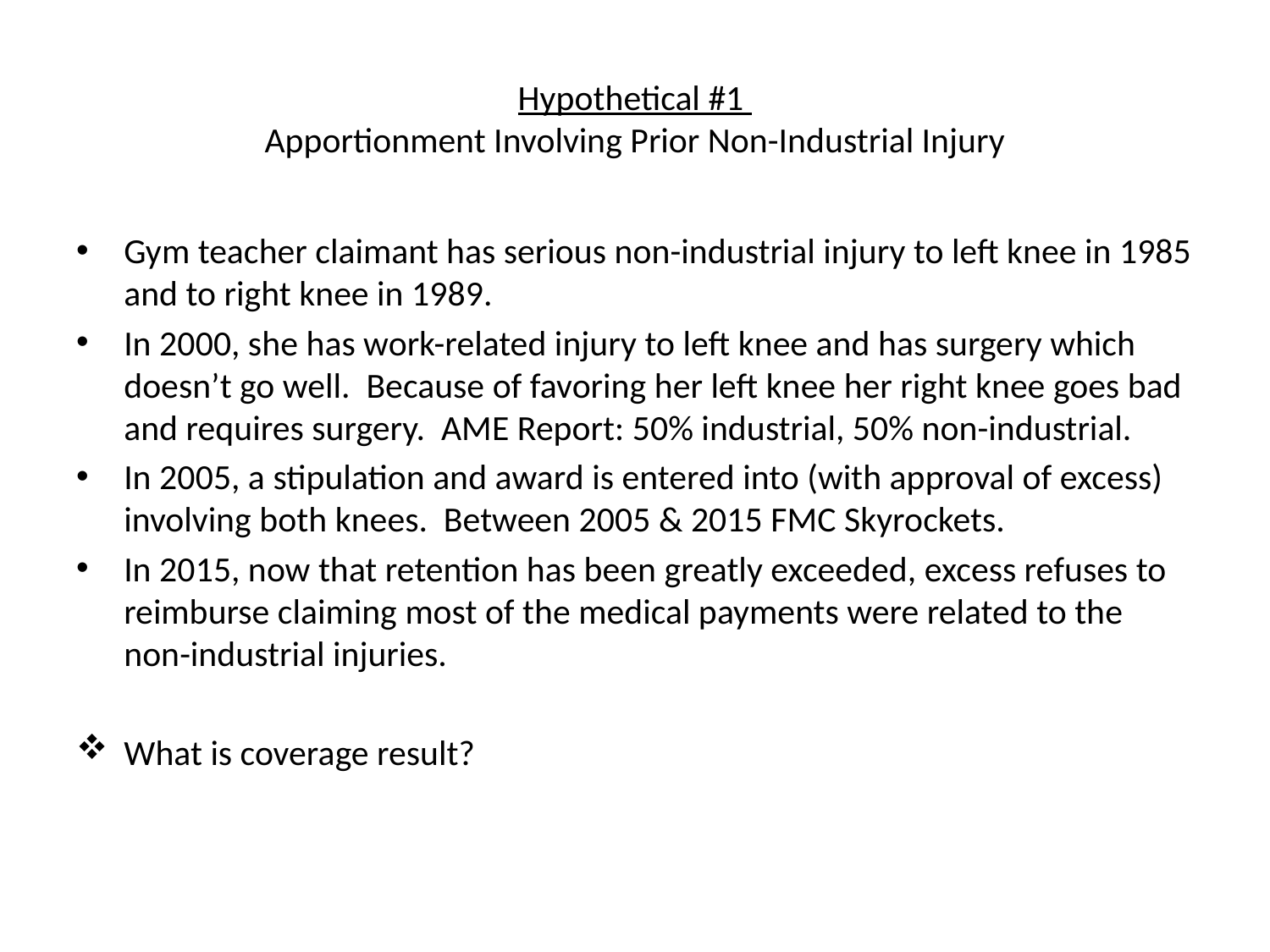

# Hypothetical #1 Apportionment Involving Prior Non-Industrial Injury
Gym teacher claimant has serious non-industrial injury to left knee in 1985 and to right knee in 1989.
In 2000, she has work-related injury to left knee and has surgery which doesn’t go well.  Because of favoring her left knee her right knee goes bad and requires surgery.  AME Report: 50% industrial, 50% non-industrial.
In 2005, a stipulation and award is entered into (with approval of excess) involving both knees.  Between 2005 & 2015 FMC Skyrockets.
In 2015, now that retention has been greatly exceeded, excess refuses to reimburse claiming most of the medical payments were related to the non-industrial injuries.

What is coverage result?